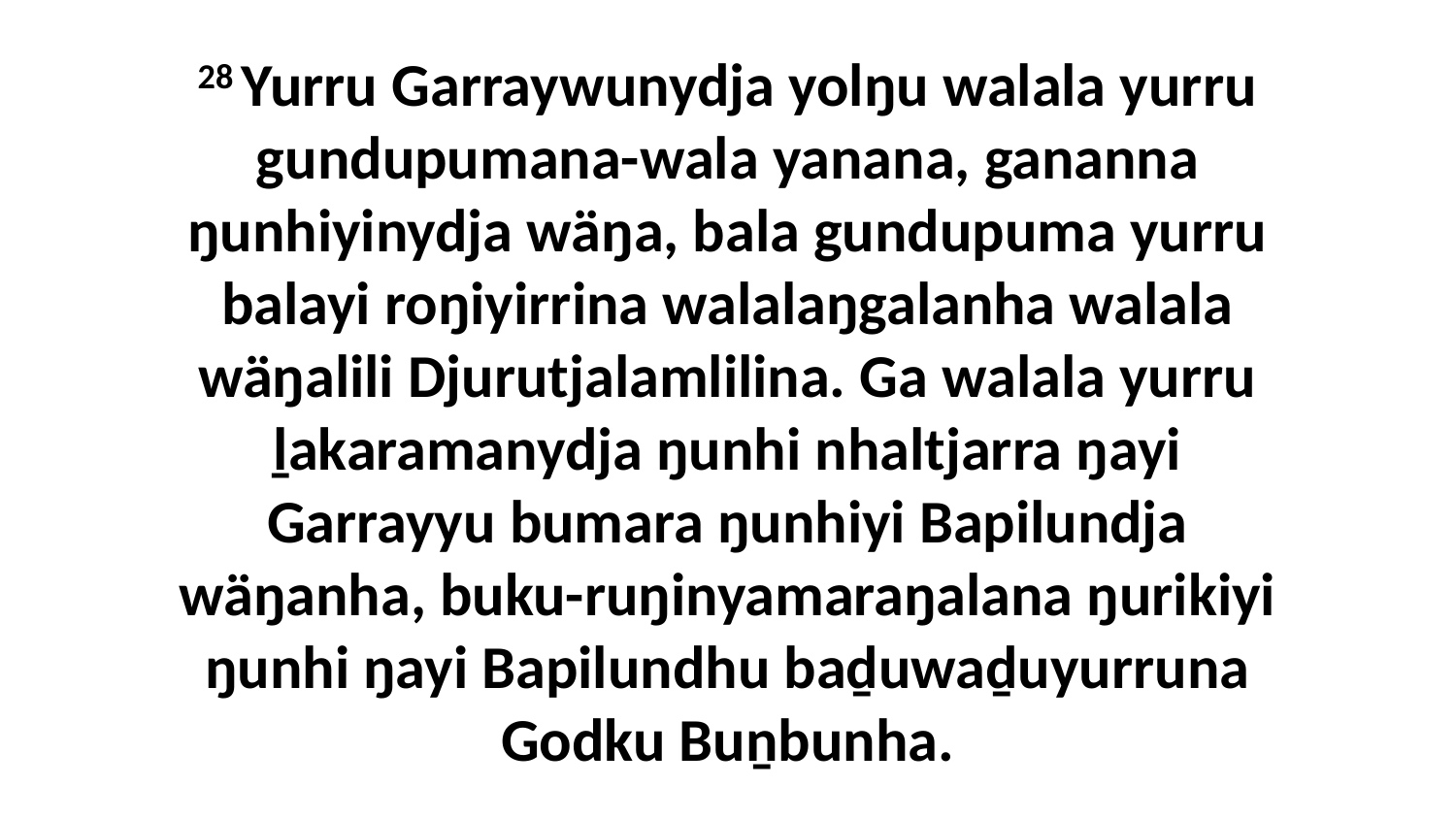

28 Yurru Garraywunydja yolŋu walala yurru gundupumana-wala yanana, gananna ŋunhiyinydja wäŋa, bala gundupuma yurru balayi roŋiyirrina walalaŋgalanha walala wäŋalili Djurutjalamlilina. Ga walala yurru ḻakaramanydja ŋunhi nhaltjarra ŋayi Garrayyu bumara ŋunhiyi Bapilundja wäŋanha, buku-ruŋinyamaraŋalana ŋurikiyi ŋunhi ŋayi Bapilundhu baḏuwaḏuyurruna Godku Buṉbunha.